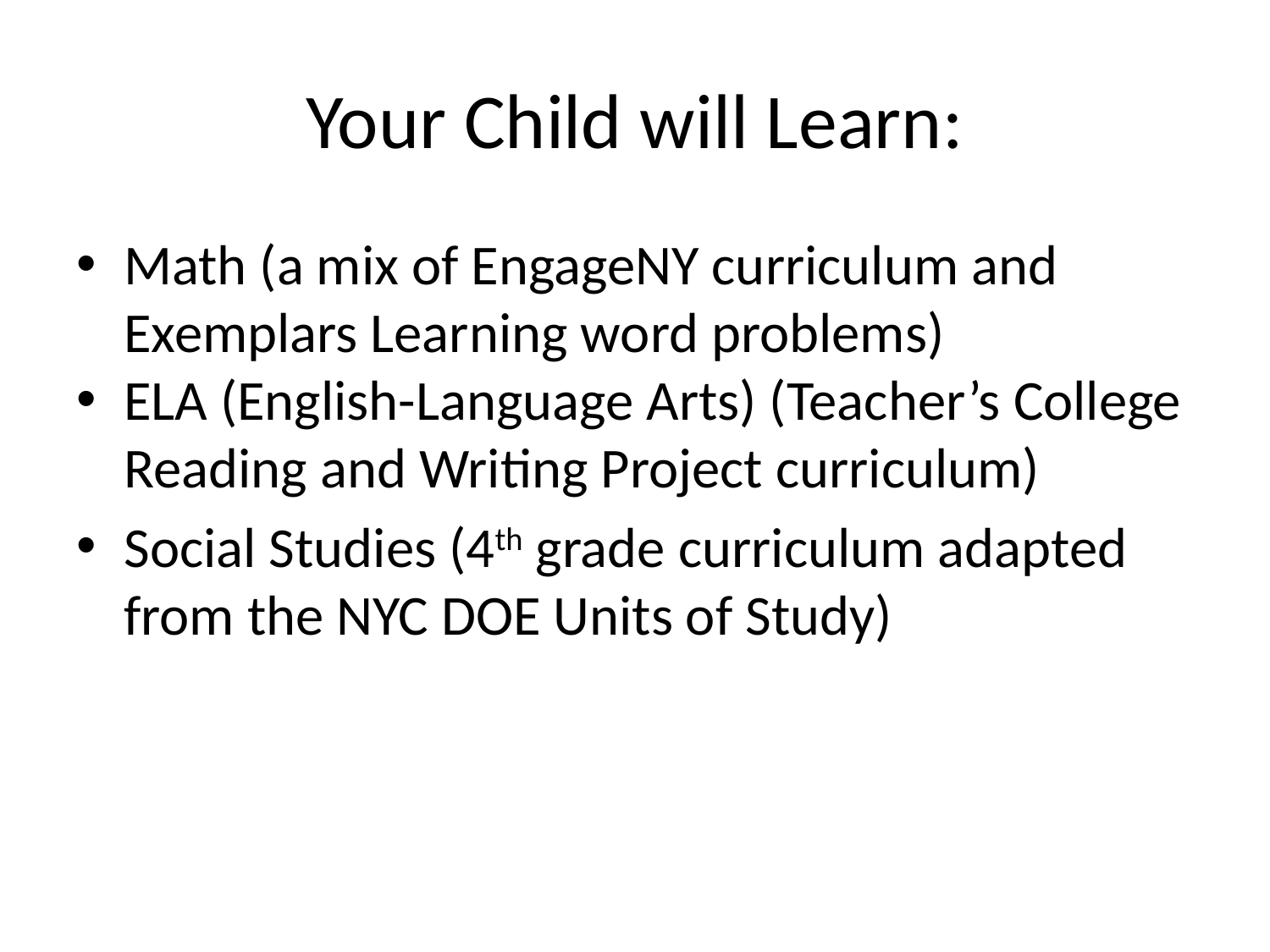

# Your Child will Learn:
Math (a mix of EngageNY curriculum and Exemplars Learning word problems)
ELA (English-Language Arts) (Teacher’s College Reading and Writing Project curriculum)
Social Studies (4th grade curriculum adapted from the NYC DOE Units of Study)